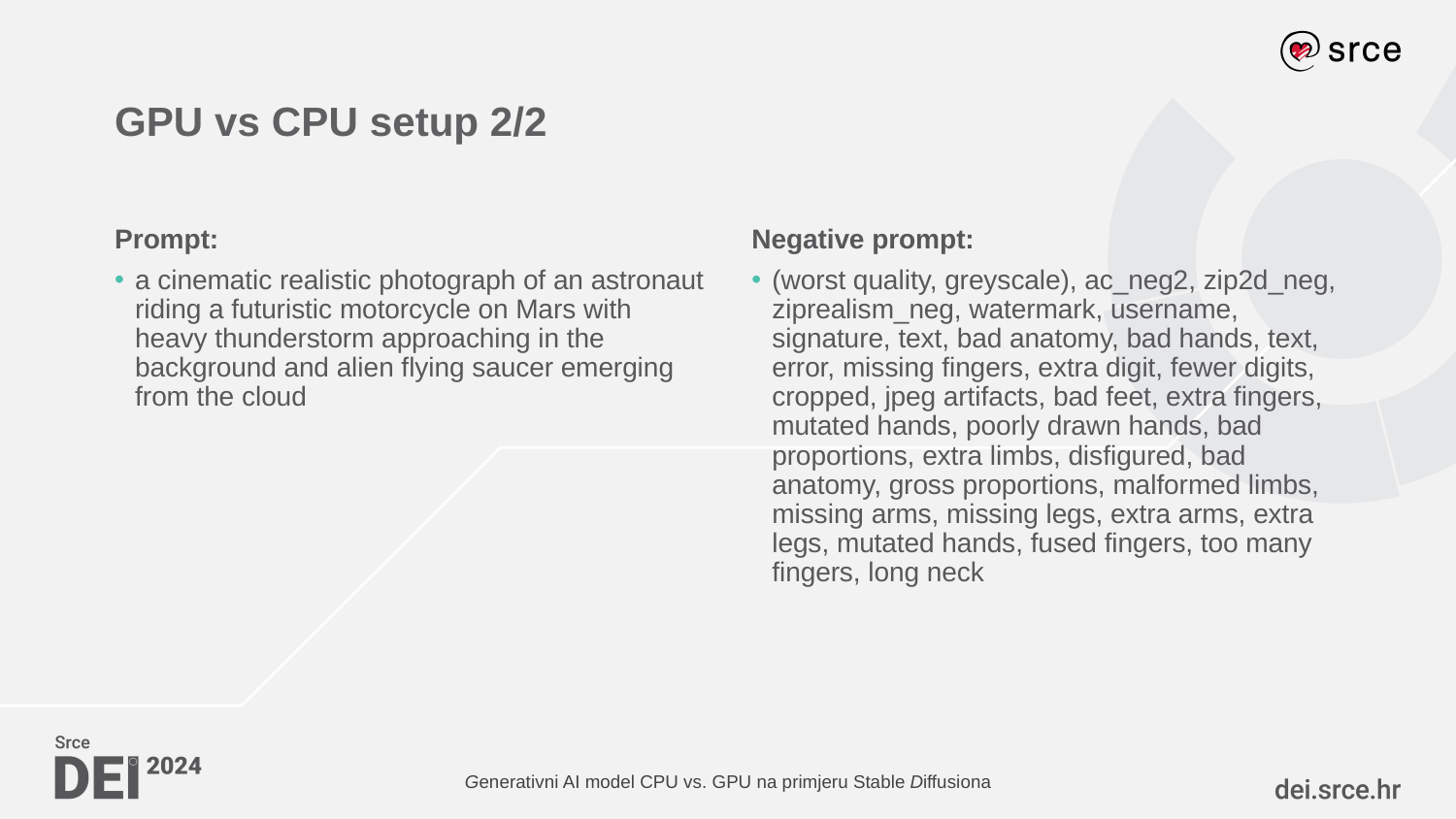

# GPU vs CPU setup 2/2
Prompt:
a cinematic realistic photograph of an astronaut riding a futuristic motorcycle on Mars with heavy thunderstorm approaching in the background and alien flying saucer emerging from the cloud
Negative prompt:
(worst quality, greyscale), ac_neg2, zip2d_neg, ziprealism_neg, watermark, username, signature, text, bad anatomy, bad hands, text, error, missing fingers, extra digit, fewer digits, cropped, jpeg artifacts, bad feet, extra fingers, mutated hands, poorly drawn hands, bad proportions, extra limbs, disfigured, bad anatomy, gross proportions, malformed limbs, missing arms, missing legs, extra arms, extra legs, mutated hands, fused fingers, too many fingers, long neck

Generativni AI model CPU vs. GPU na primjeru Stable Diffusiona